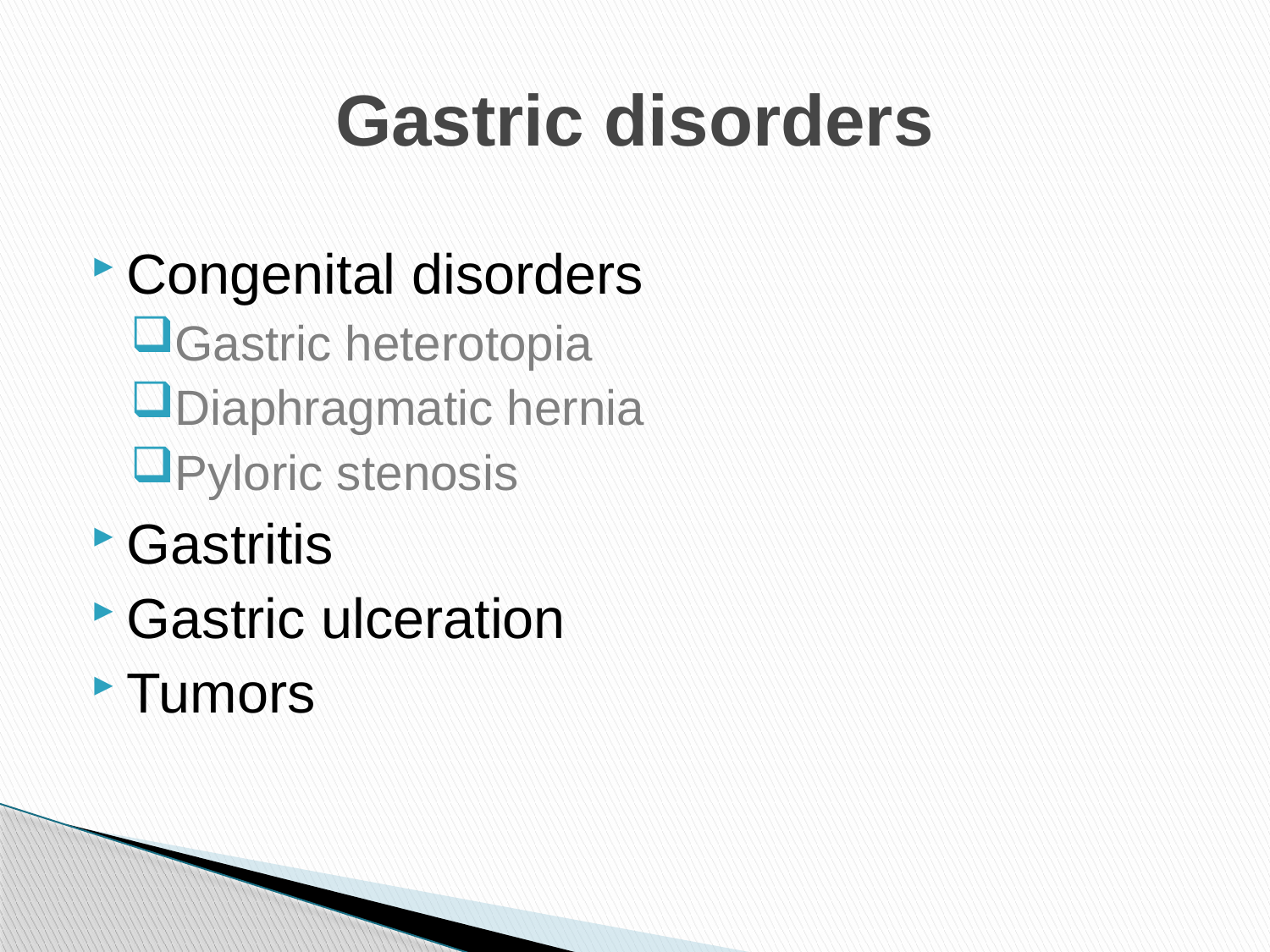

# Gastric disorders

Congenital disorders
Gastric heterotopia
Diaphragmatic hernia
Pyloric stenosis
Gastritis
Gastric ulceration
Tumors